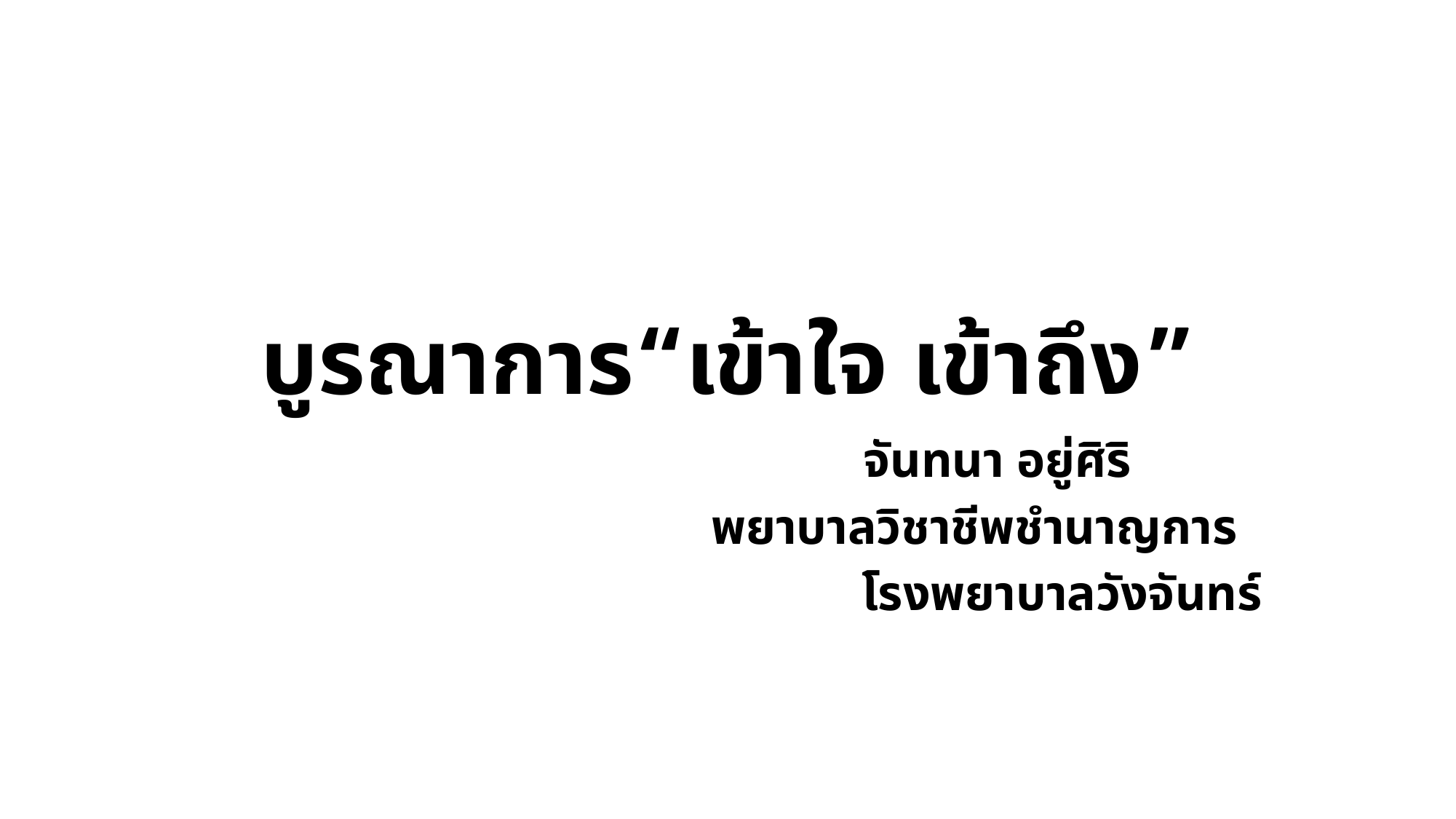

# บูรณาการ“เข้าใจ เข้าถึง”
                                           จันทนา อยู่ศิริ
พยาบาลวิชาชีพชำนาญการ
โรงพยาบาลวังจันทร์